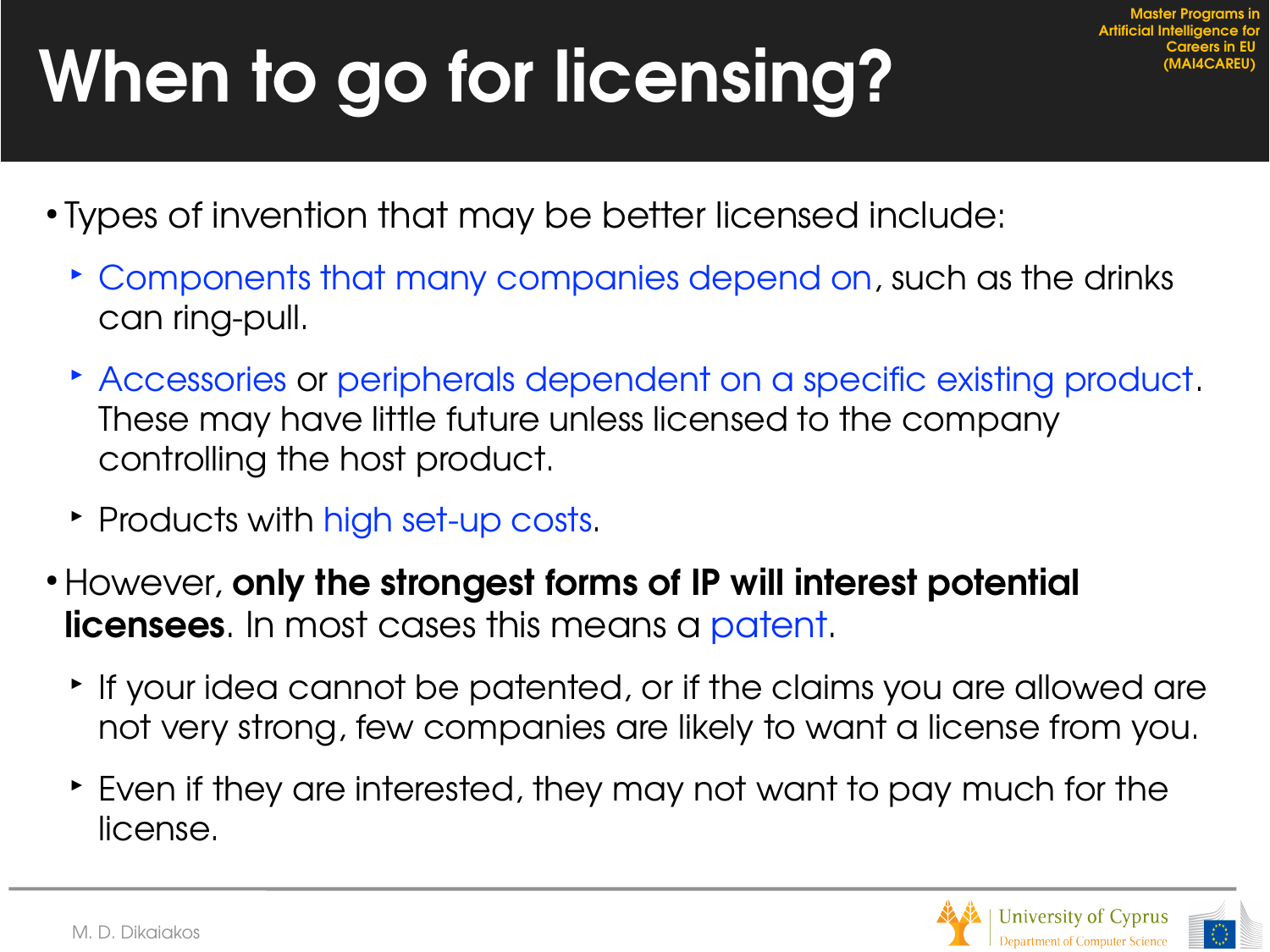

# When to go for licensing?
Types of invention that may be better licensed include:
Components that many companies depend on, such as the drinks can ring-pull.
Accessories or peripherals dependent on a specific existing product. These may have little future unless licensed to the company controlling the host product.
Products with high set-up costs.
However, only the strongest forms of IP will interest potential licensees. In most cases this means a patent.
If your idea cannot be patented, or if the claims you are allowed are not very strong, few companies are likely to want a license from you.
Even if they are interested, they may not want to pay much for the license.
254